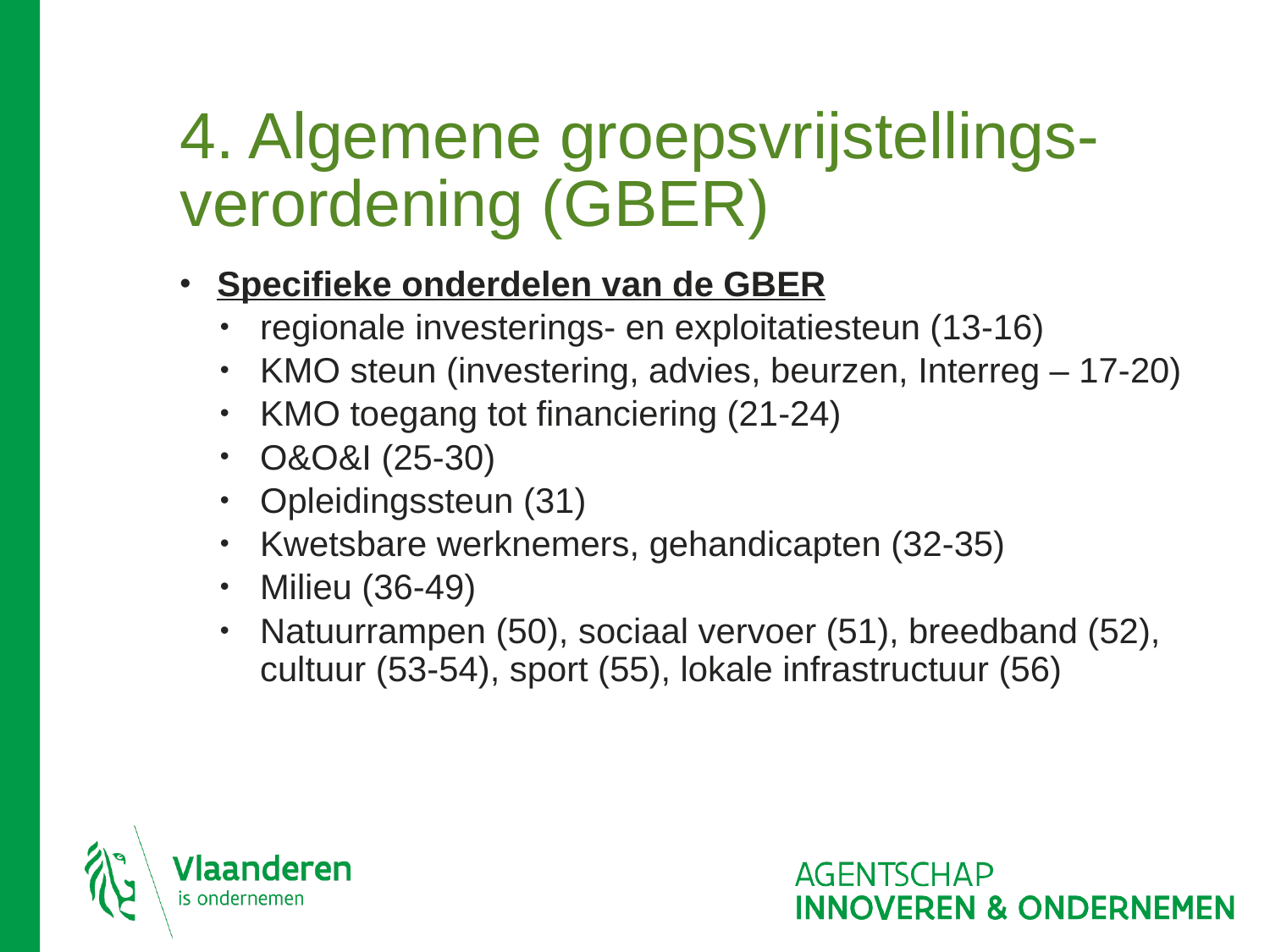

# 4. Algemene groepsvrijstellings-verordening (GBER)
Specifieke onderdelen van de GBER
regionale investerings- en exploitatiesteun (13-16)
KMO steun (investering, advies, beurzen, Interreg – 17-20)
KMO toegang tot financiering (21-24)
O&O&I (25-30)
Opleidingssteun (31)
Kwetsbare werknemers, gehandicapten (32-35)
Milieu (36-49)
Natuurrampen (50), sociaal vervoer (51), breedband (52), cultuur (53-54), sport (55), lokale infrastructuur (56)